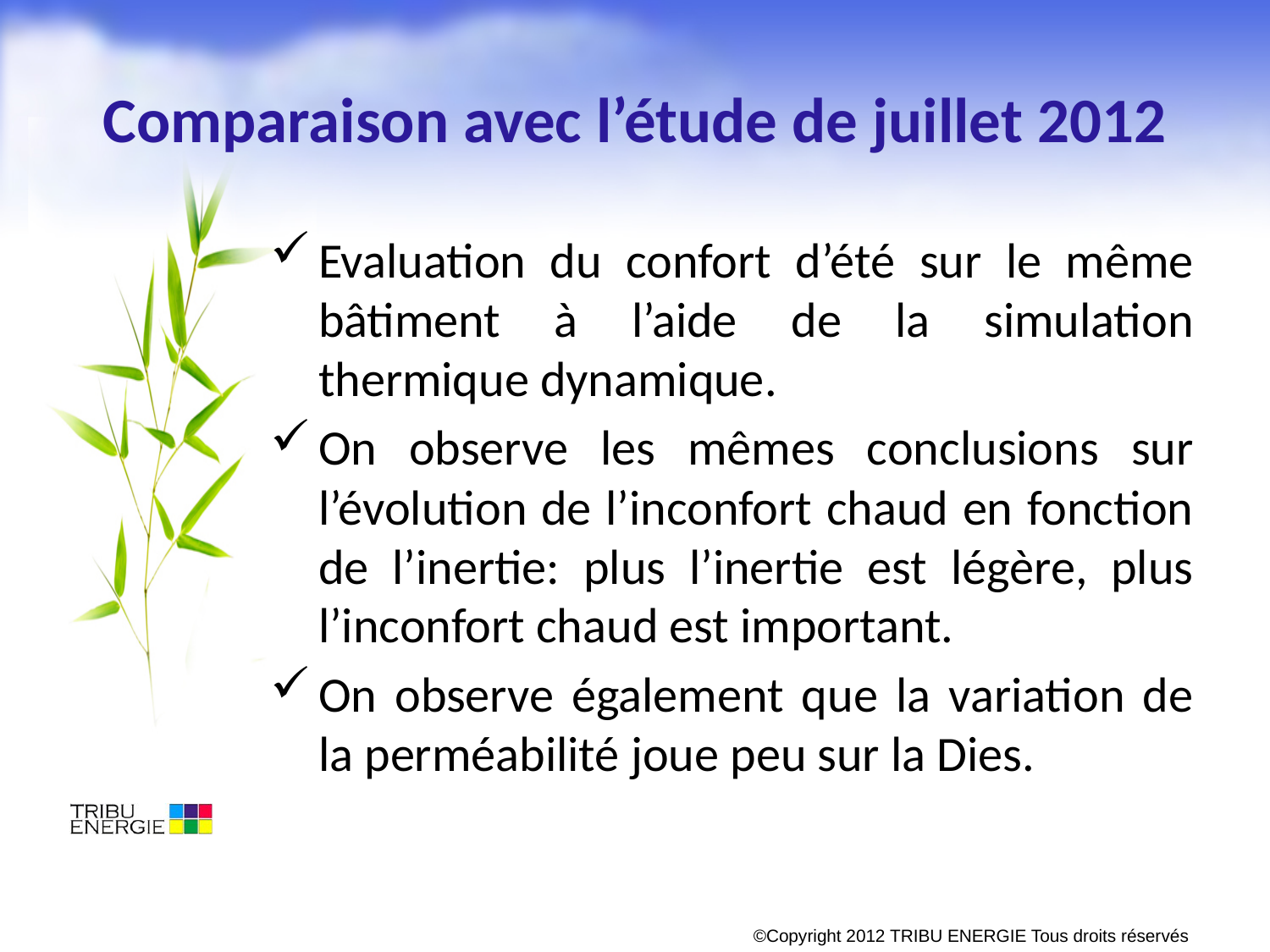

# Comparaison avec l’étude de juillet 2012
Evaluation du confort d’été sur le même bâtiment à l’aide de la simulation thermique dynamique.
On observe les mêmes conclusions sur l’évolution de l’inconfort chaud en fonction de l’inertie: plus l’inertie est légère, plus l’inconfort chaud est important.
On observe également que la variation de la perméabilité joue peu sur la Dies.